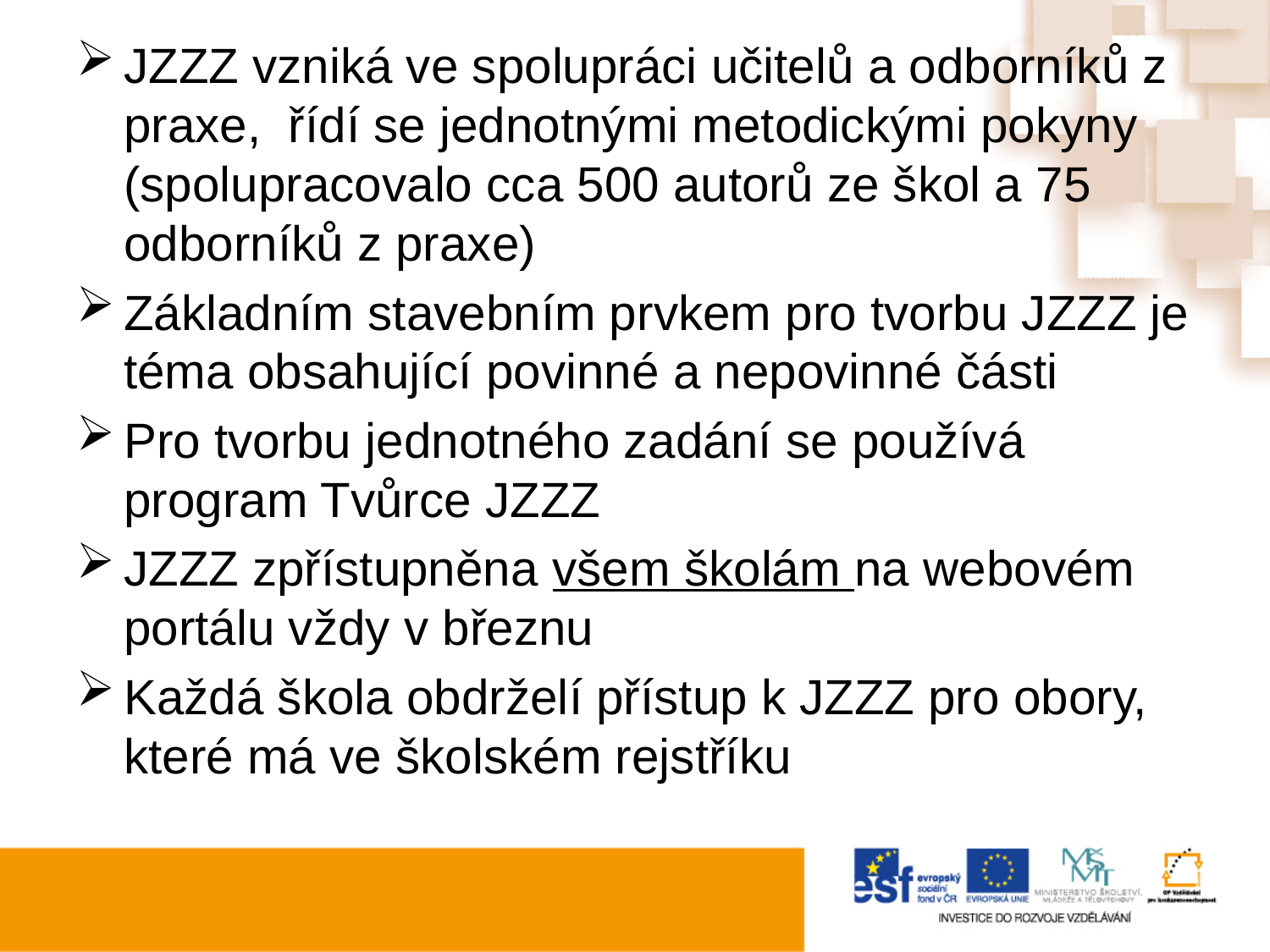

JZZZ vzniká ve spolupráci učitelů a odborníků z praxe,  řídí se jednotnými metodickými pokyny (spolupracovalo cca 500 autorů ze škol a 75 odborníků z praxe)
Základním stavebním prvkem pro tvorbu JZZZ je téma obsahující povinné a nepovinné části
Pro tvorbu jednotného zadání se používá program Tvůrce JZZZ
JZZZ zpřístupněna všem školám na webovém portálu vždy v březnu
Každá škola obdrželí přístup k JZZZ pro obory, které má ve školském rejstříku